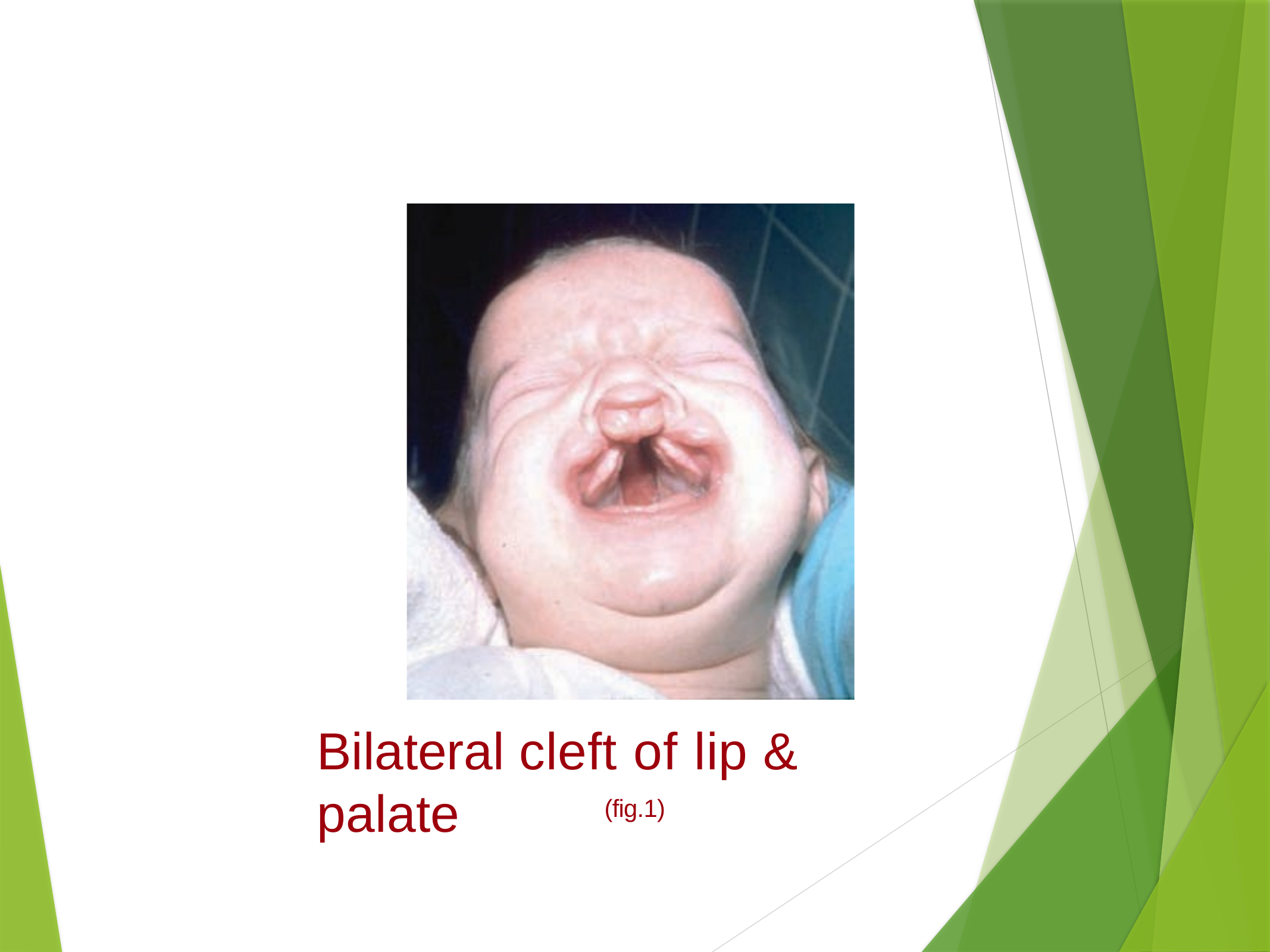

Bilateral cleft of lip & palate
(fig.1)